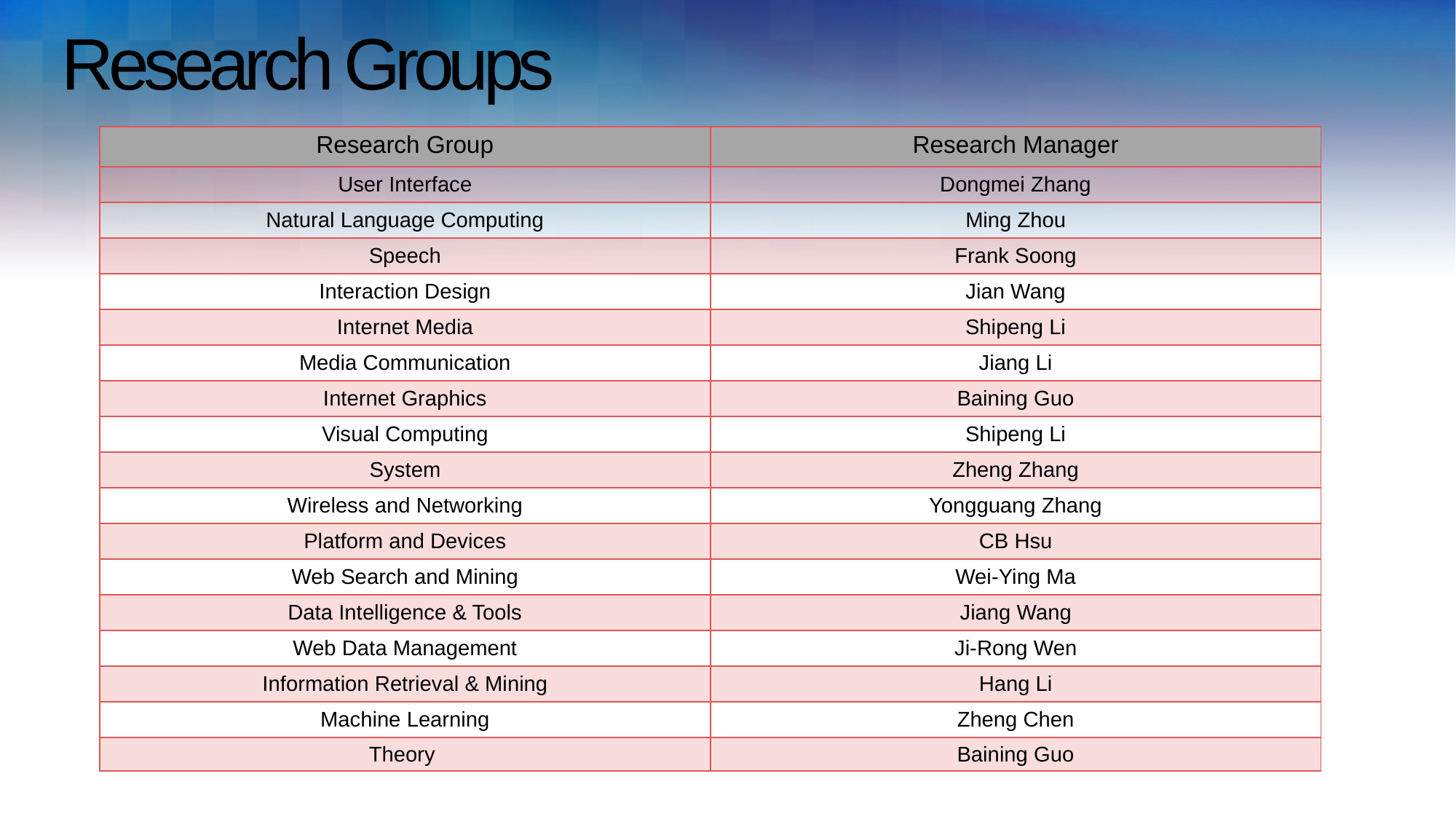

# Research Groups
| Research Group | Research Manager |
| --- | --- |
| User Interface | Dongmei Zhang |
| Natural Language Computing | Ming Zhou |
| Speech | Frank Soong |
| Interaction Design | Jian Wang |
| Internet Media | Shipeng Li |
| Media Communication | Jiang Li |
| Internet Graphics | Baining Guo |
| Visual Computing | Shipeng Li |
| System | Zheng Zhang |
| Wireless and Networking | Yongguang Zhang |
| Platform and Devices | CB Hsu |
| Web Search and Mining | Wei-Ying Ma |
| Data Intelligence & Tools | Jiang Wang |
| Web Data Management | Ji-Rong Wen |
| Information Retrieval & Mining | Hang Li |
| Machine Learning | Zheng Chen |
| Theory | Baining Guo |